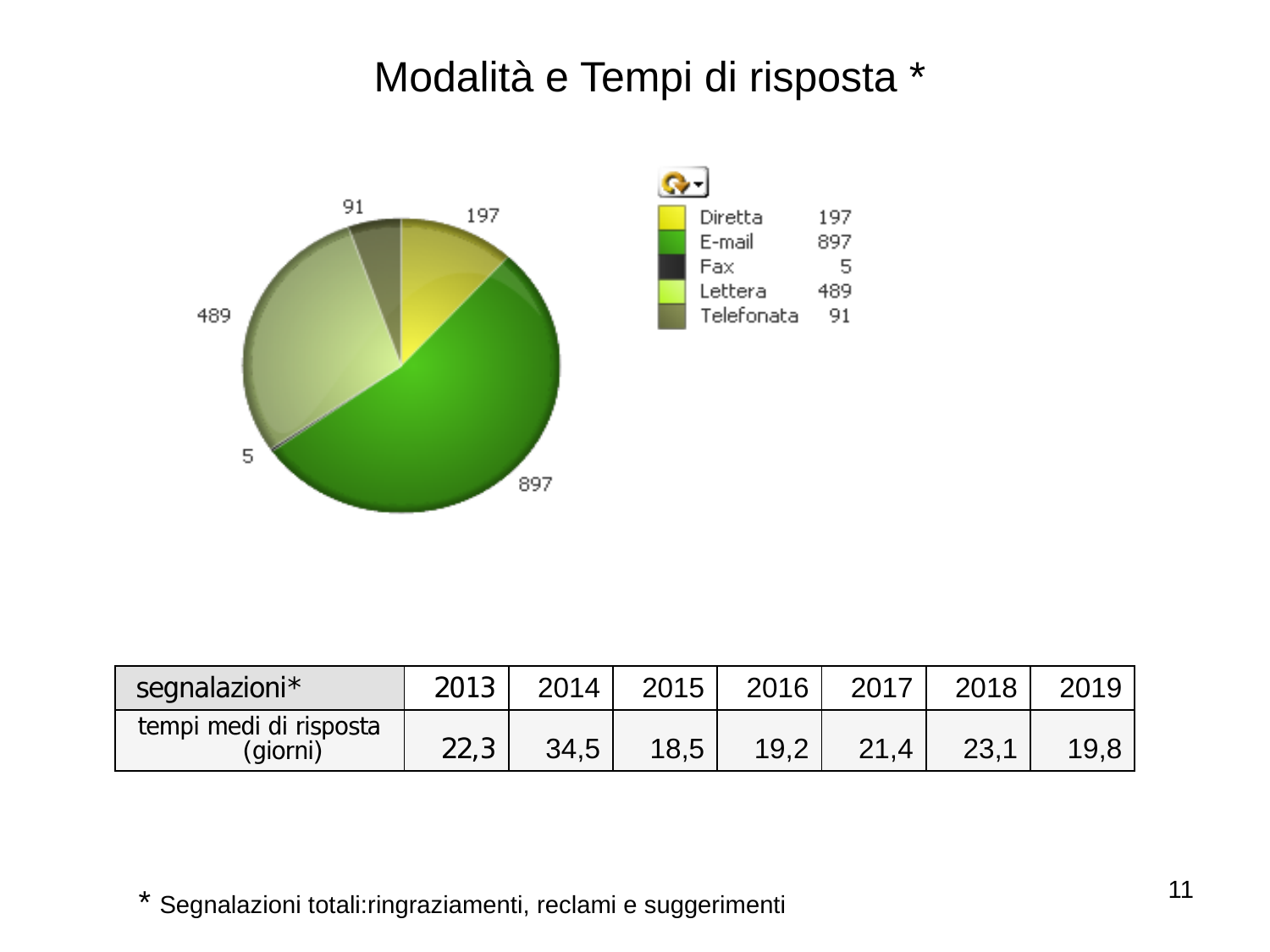

# Modalità e Tempi di risposta *

### Chart

| Category |
|---|
| segnalazioni\* | 2013 | 2014 | 2015 | 2016 | 2017 | 2018 | 2019 |
| --- | --- | --- | --- | --- | --- | --- | --- |
| tempi medi di risposta (giorni) | 22,3 | 34,5 | 18,5 | 19,2 | 21,4 | 23,1 | 19,8 |
11
* Segnalazioni totali:ringraziamenti, reclami e suggerimenti